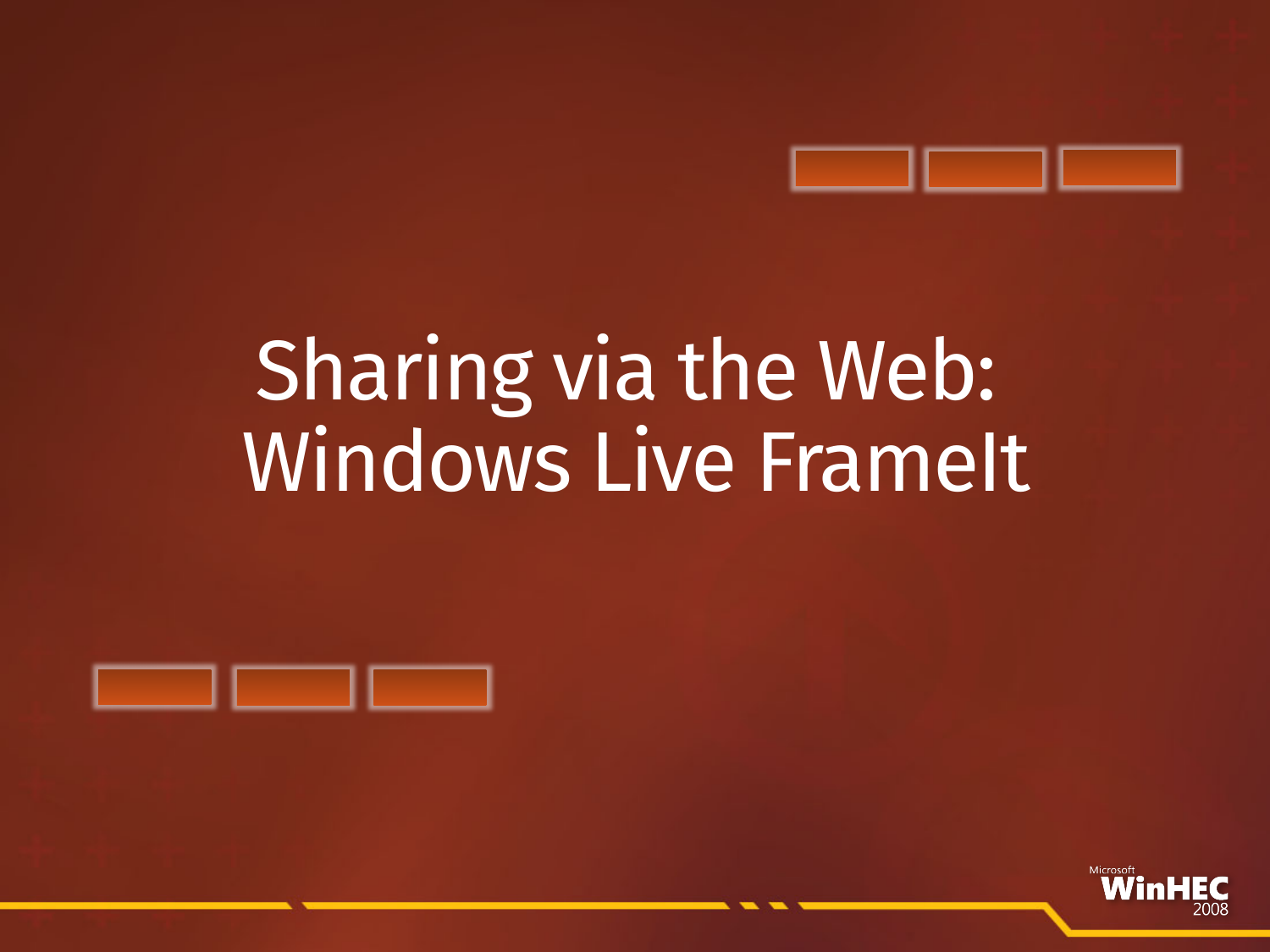

# Sharing via the Web: Windows Live FrameIt